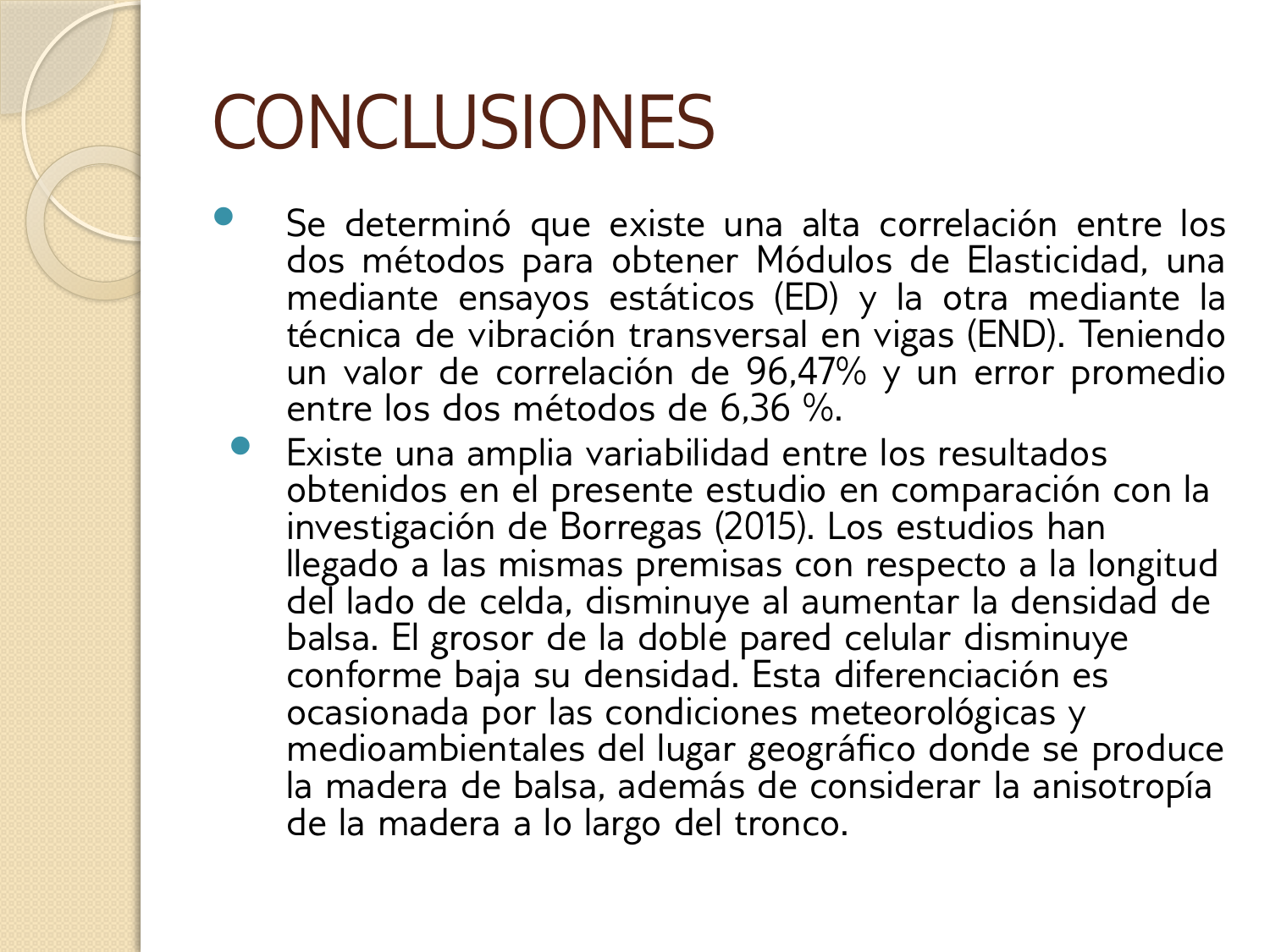

# CONCLUSIONES
Se determinó que existe una alta correlación entre los dos métodos para obtener Módulos de Elasticidad, una mediante ensayos estáticos (ED) y la otra mediante la técnica de vibración transversal en vigas (END). Teniendo un valor de correlación de 96,47% y un error promedio entre los dos métodos de 6,36 %.
Existe una amplia variabilidad entre los resultados obtenidos en el presente estudio en comparación con la investigación de Borregas (2015). Los estudios han llegado a las mismas premisas con respecto a la longitud del lado de celda, disminuye al aumentar la densidad de balsa. El grosor de la doble pared celular disminuye conforme baja su densidad. Esta diferenciación es ocasionada por las condiciones meteorológicas y medioambientales del lugar geográfico donde se produce la madera de balsa, además de considerar la anisotropía de la madera a lo largo del tronco.